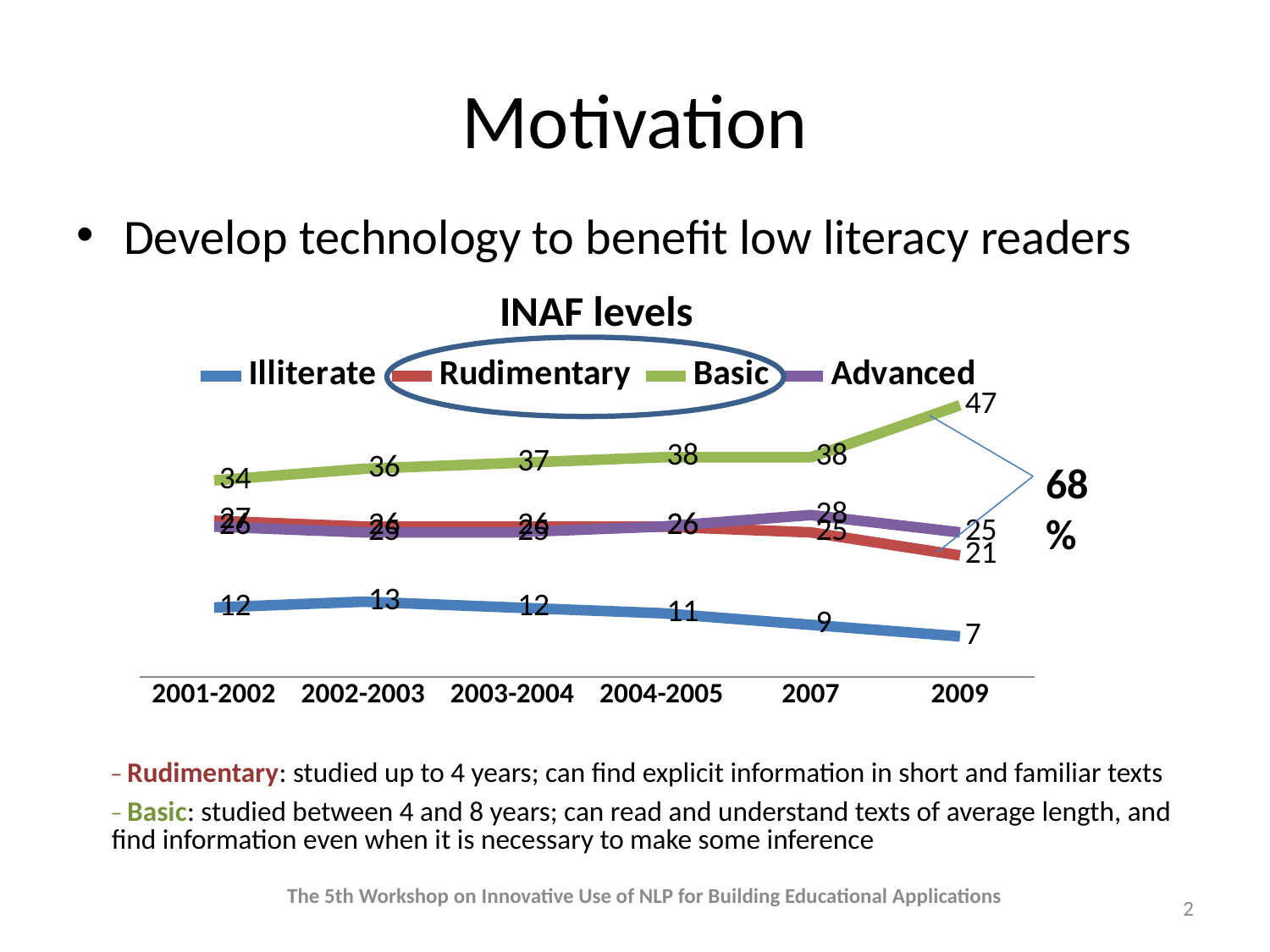

# Motivation
Develop technology to benefit low literacy readers

### Chart

| Category | Illiterate | Rudimentary | Basic | Advanced |
|---|---|---|---|---|
| 2001-2002 | 12.0 | 27.0 | 34.0 | 26.0 |
| 2002-2003 | 13.0 | 26.0 | 36.0 | 25.0 |
| 2003-2004 | 12.0 | 26.0 | 37.0 | 25.0 |
| 2004-2005 | 11.0 | 26.0 | 38.0 | 26.0 |
| 2007 | 9.0 | 25.0 | 38.0 | 28.0 |
| 2009 | 7.0 | 21.0 | 47.0 | 25.0 |
INAF levels

68%
 Rudimentary: studied up to 4 years; can find explicit information in short and familiar texts
 Basic: studied between 4 and 8 years; can read and understand texts of average length, and find information even when it is necessary to make some inference
The 5th Workshop on Innovative Use of NLP for Building Educational Applications

2